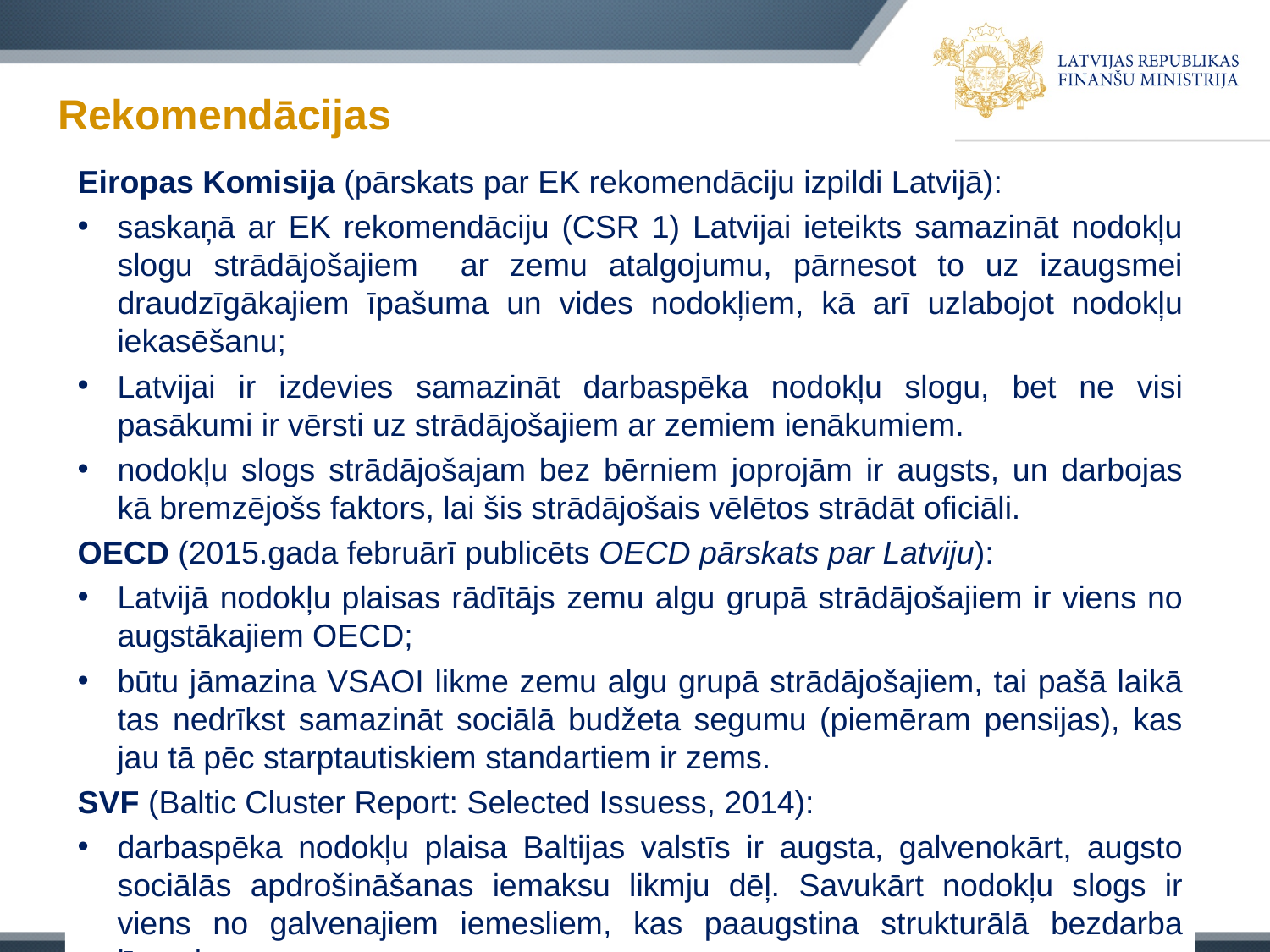

# Rekomendācijas
Eiropas Komisija (pārskats par EK rekomendāciju izpildi Latvijā):
saskaņā ar EK rekomendāciju (CSR 1) Latvijai ieteikts samazināt nodokļu slogu strādājošajiem  ar zemu atalgojumu, pārnesot to uz izaugsmei draudzīgākajiem īpašuma un vides nodokļiem, kā arī uzlabojot nodokļu iekasēšanu;
Latvijai ir izdevies samazināt darbaspēka nodokļu slogu, bet ne visi pasākumi ir vērsti uz strādājošajiem ar zemiem ienākumiem.
nodokļu slogs strādājošajam bez bērniem joprojām ir augsts, un darbojas kā bremzējošs faktors, lai šis strādājošais vēlētos strādāt oficiāli.
OECD (2015.gada februārī publicēts OECD pārskats par Latviju):
Latvijā nodokļu plaisas rādītājs zemu algu grupā strādājošajiem ir viens no augstākajiem OECD;
būtu jāmazina VSAOI likme zemu algu grupā strādājošajiem, tai pašā laikā tas nedrīkst samazināt sociālā budžeta segumu (piemēram pensijas), kas jau tā pēc starptautiskiem standartiem ir zems.
SVF (Baltic Cluster Report: Selected Issuess, 2014):
darbaspēka nodokļu plaisa Baltijas valstīs ir augsta, galvenokārt, augsto sociālās apdrošināšanas iemaksu likmju dēļ. Savukārt nodokļu slogs ir viens no galvenajiem iemesliem, kas paaugstina strukturālā bezdarba līmeni.
18.06.2015
5